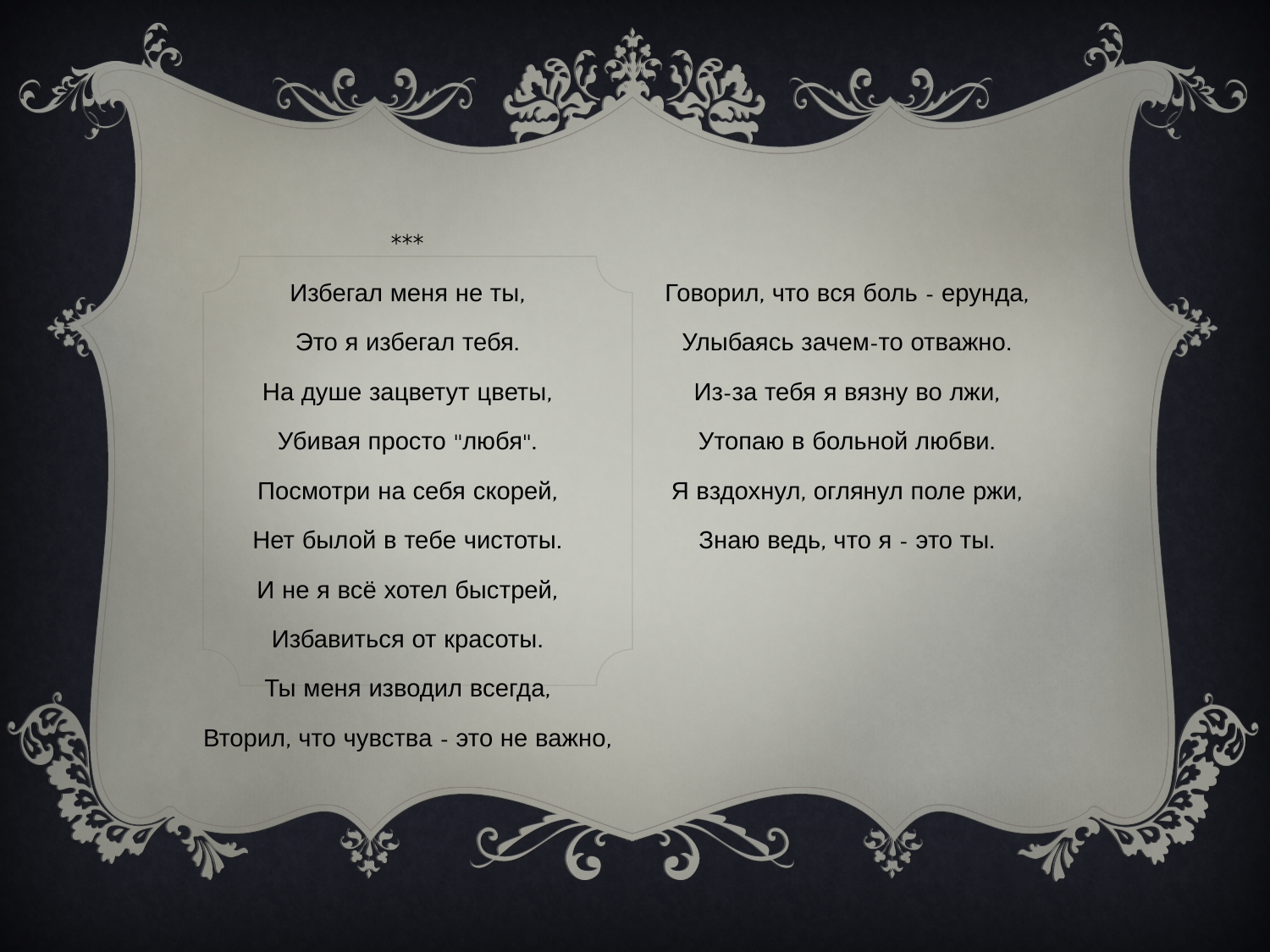

***
Избегал меня не ты,
Это я избегал тебя.
На душе зацветут цветы,
Убивая просто "любя".
Посмотри на себя скорей,
Нет былой в тебе чистоты.
И не я всё хотел быстрей,
Избавиться от красоты.
Ты меня изводил всегда,
Вторил, что чувства - это не важно,

Говорил, что вся боль - ерунда,
Улыбаясь зачем-то отважно.
Из-за тебя я вязну во лжи,
Утопаю в больной любви.
Я вздохнул, оглянул поле ржи,
Знаю ведь, что я - это ты.